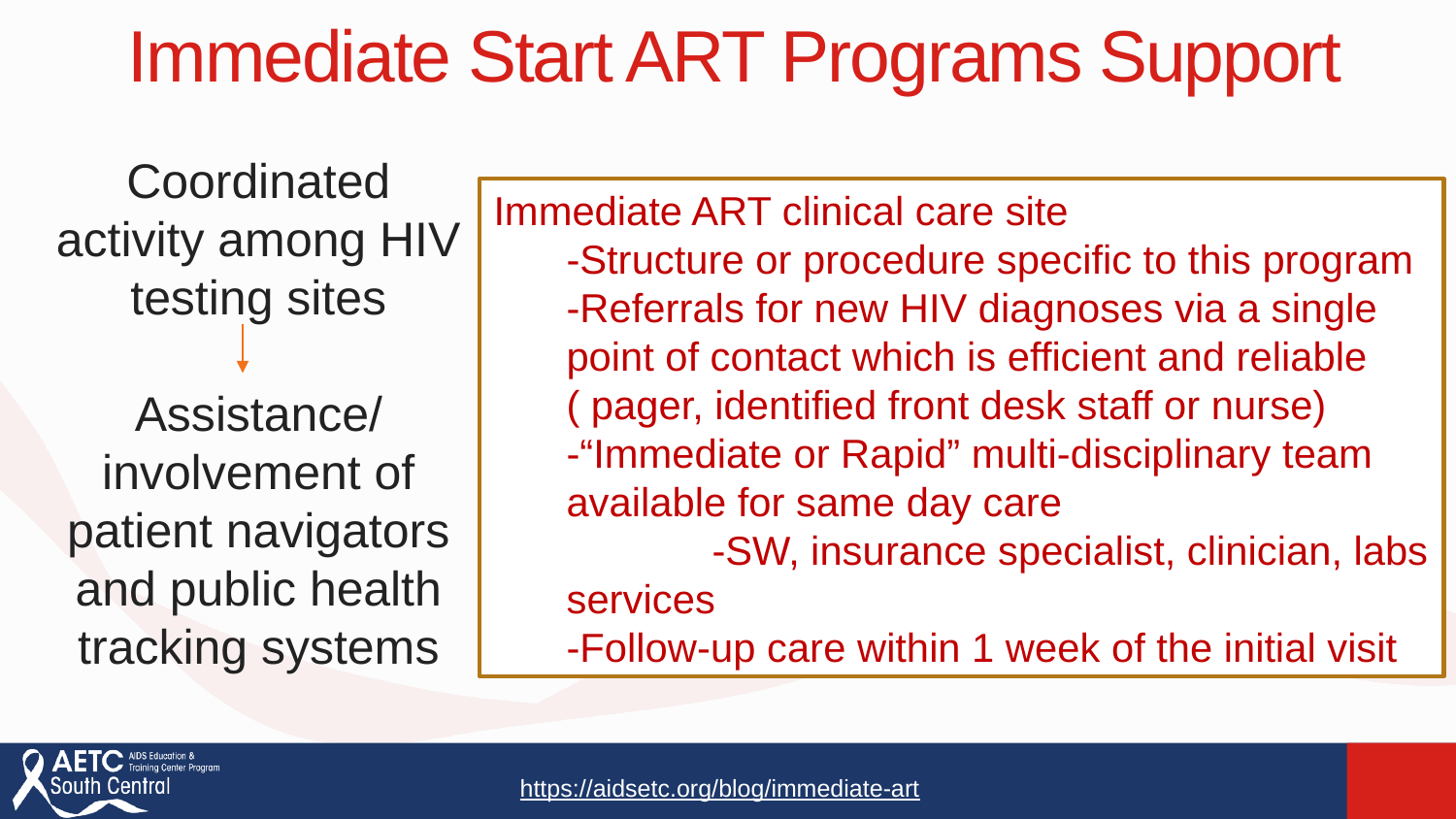

# Immediate Start ART Programs Support
Coordinated activity among HIV testing sites

Assistance/involvement of patient navigators and public health tracking systems

Immediate ART clinical care site
-Structure or procedure specific to this program
-Referrals for new HIV diagnoses via a single point of contact which is efficient and reliable ( pager, identified front desk staff or nurse)
-“Immediate or Rapid” multi-disciplinary team available for same day care
	-SW, insurance specialist, clinician, labs services
-Follow-up care within 1 week of the initial visit
https://aidsetc.org/blog/immediate-art